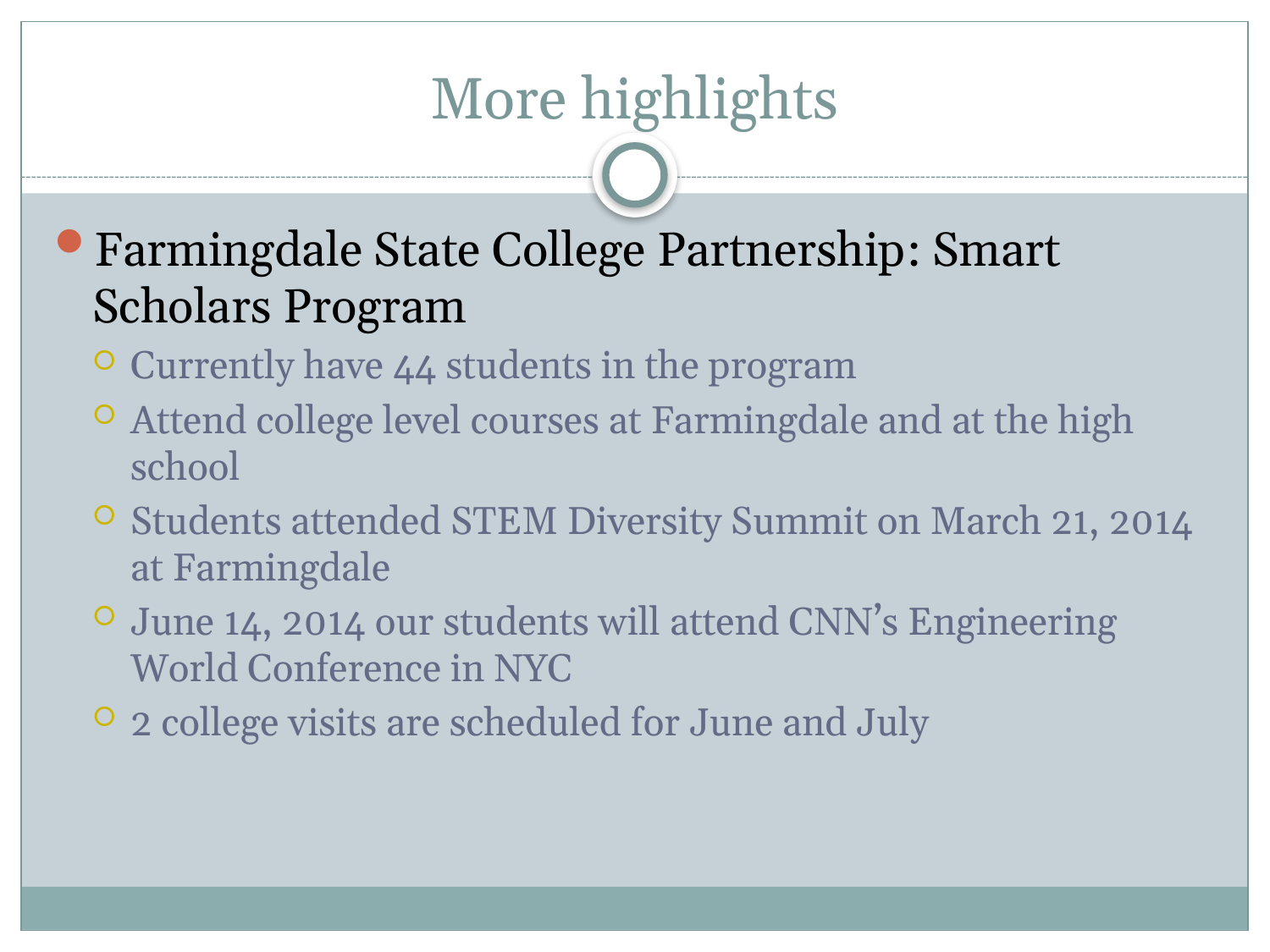

# More highlights
Farmingdale State College Partnership: Smart Scholars Program
Currently have 44 students in the program
Attend college level courses at Farmingdale and at the high school
Students attended STEM Diversity Summit on March 21, 2014 at Farmingdale
June 14, 2014 our students will attend CNN’s Engineering World Conference in NYC
2 college visits are scheduled for June and July